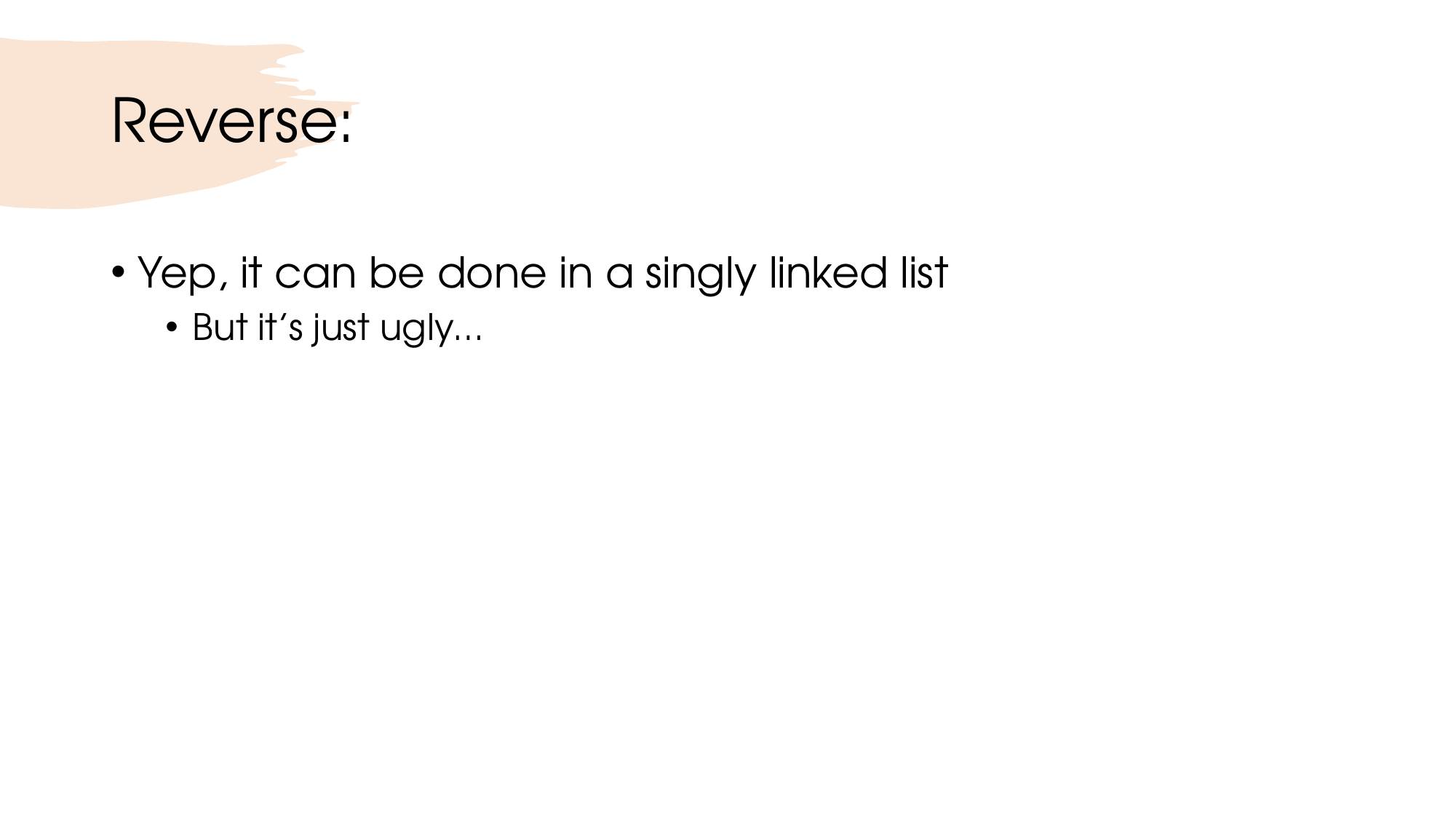

# Reverse:
Yep, it can be done in a singly linked list
But it’s just ugly…